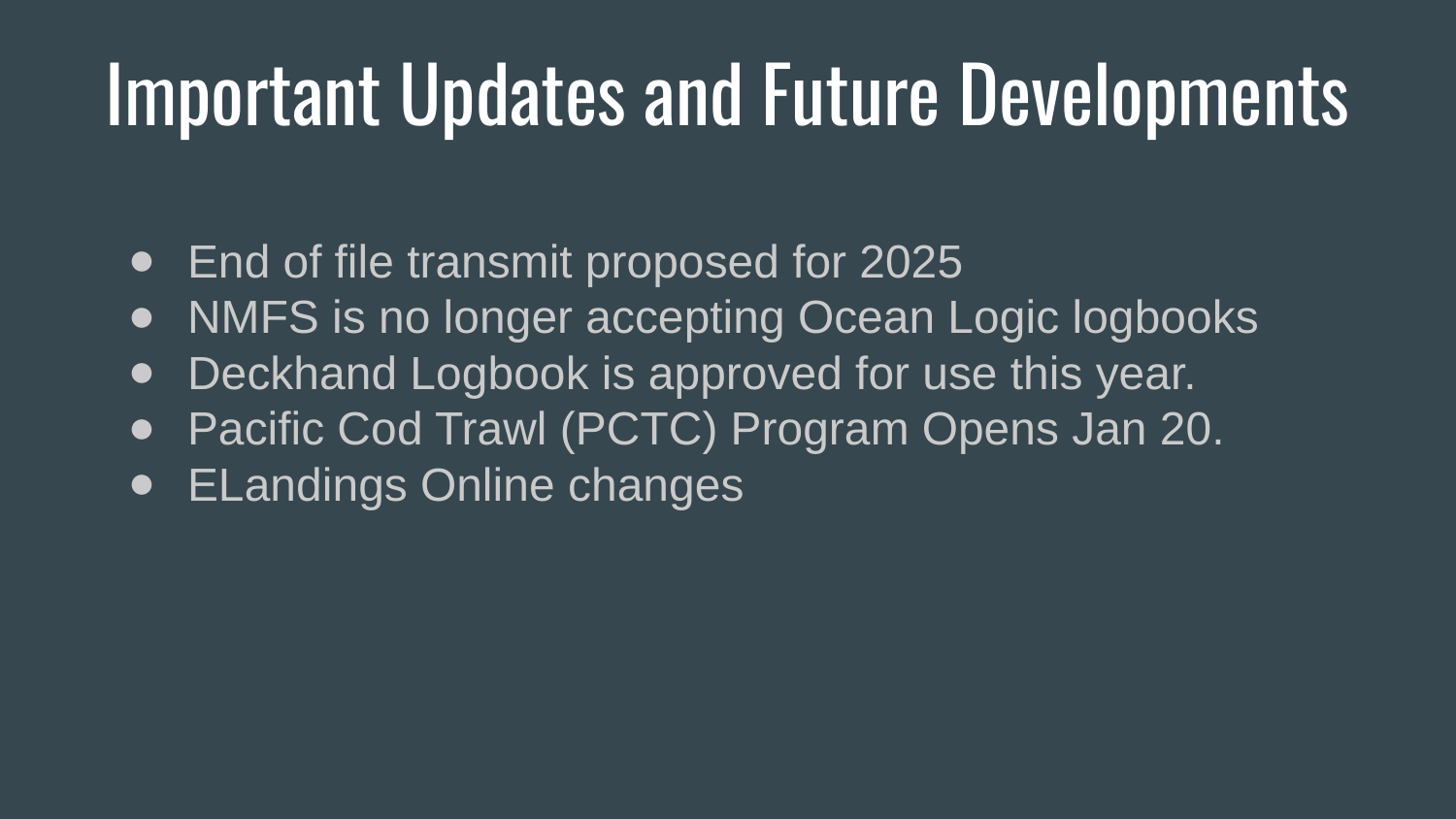

# Important Updates and Future Developments
End of file transmit proposed for 2025
NMFS is no longer accepting Ocean Logic logbooks
Deckhand Logbook is approved for use this year.
Pacific Cod Trawl (PCTC) Program Opens Jan 20.
ELandings Online changes